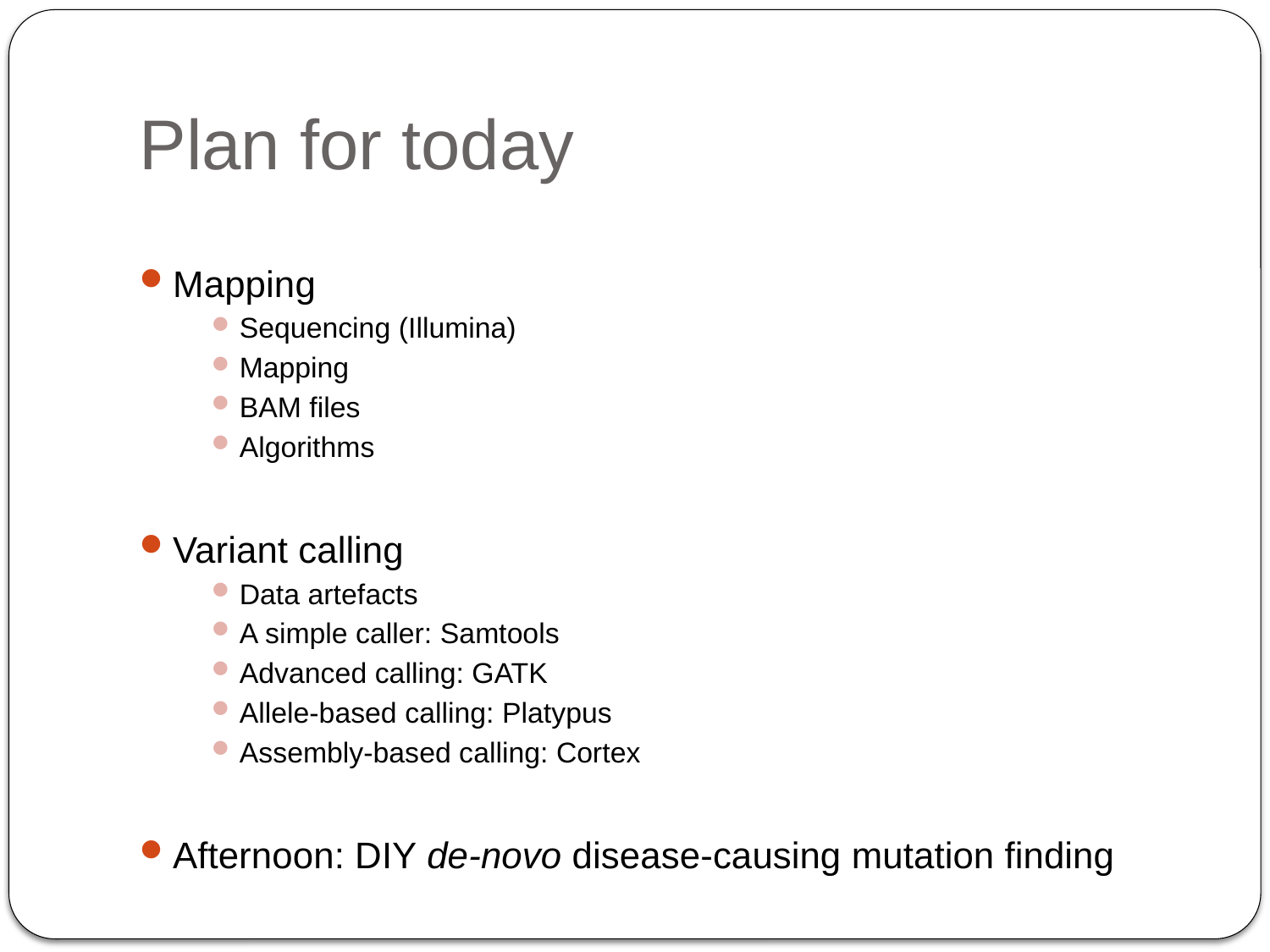

# Plan for today
Mapping
Sequencing (Illumina)
Mapping
BAM files
Algorithms

Variant calling
Data artefacts
A simple caller: Samtools
Advanced calling: GATK
Allele-based calling: Platypus
Assembly-based calling: Cortex

Afternoon: DIY de-novo disease-causing mutation finding